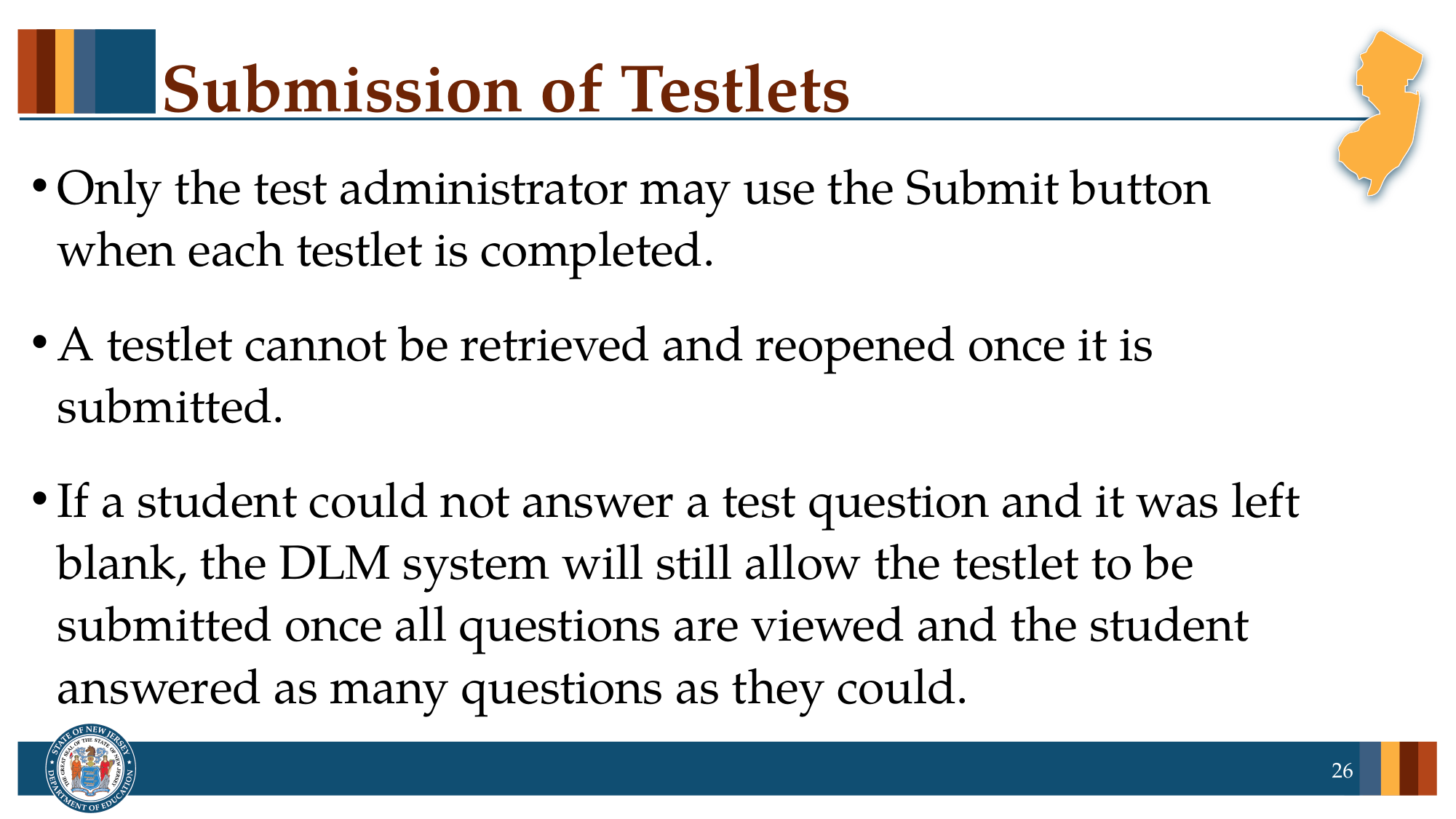

# Submission of Testlets
Only the test administrator may use the Submit button when each testlet is completed.
A testlet cannot be retrieved and reopened once it is submitted.
If a student could not answer a test question and it was left blank, the DLM system will still allow the testlet to be submitted once all questions are viewed and the student answered as many questions as they could.
26